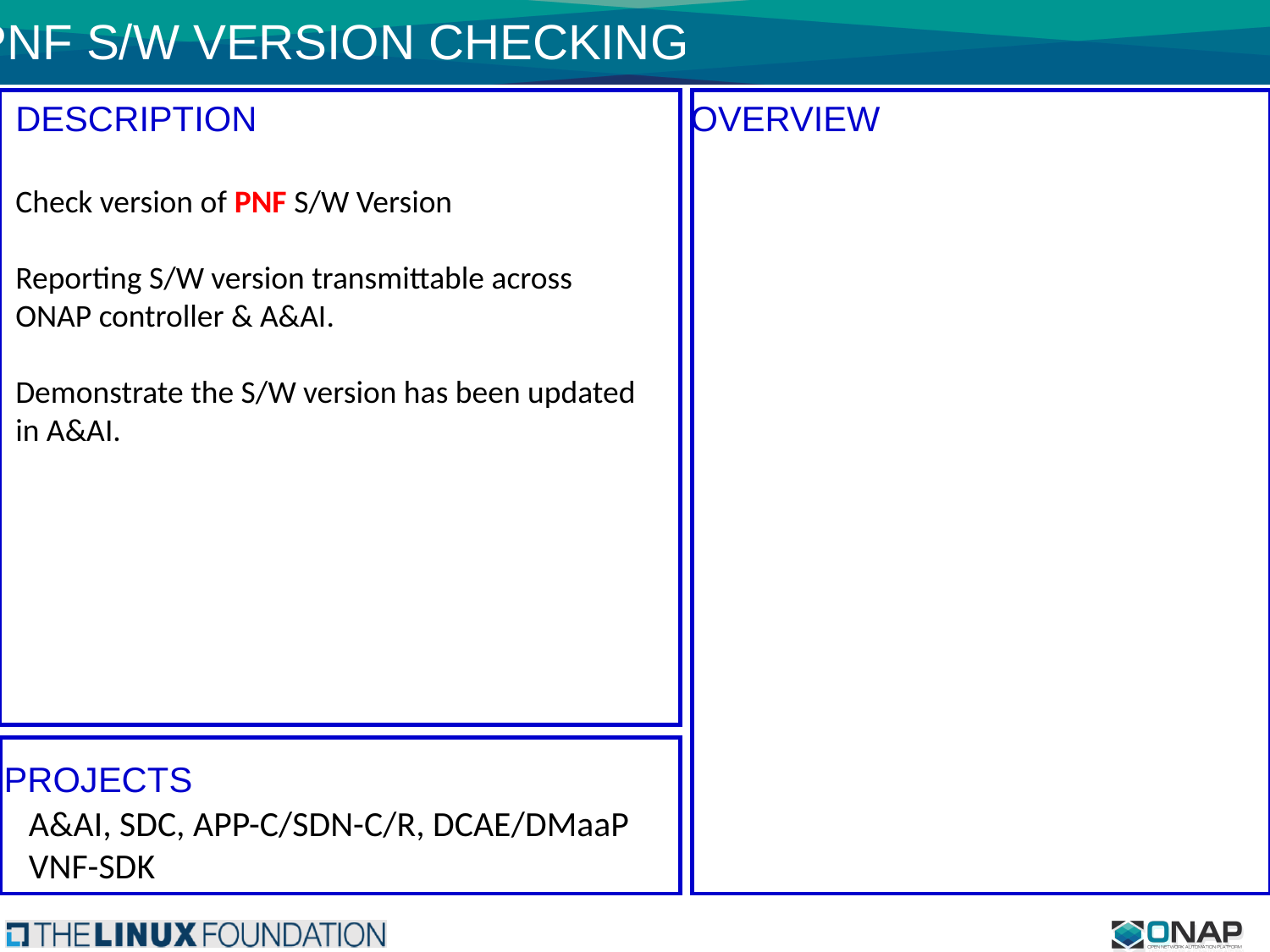

PNF S/W VERSION CHECKING
DESCRIPTION

Check version of PNF S/W Version

Reporting S/W version transmittable across ONAP controller & A&AI.

Demonstrate the S/W version has been updated in A&AI.
OVERVIEW

PROJECTS
A&AI, SDC, APP-C/SDN-C/R, DCAE/DMaaP
VNF-SDK